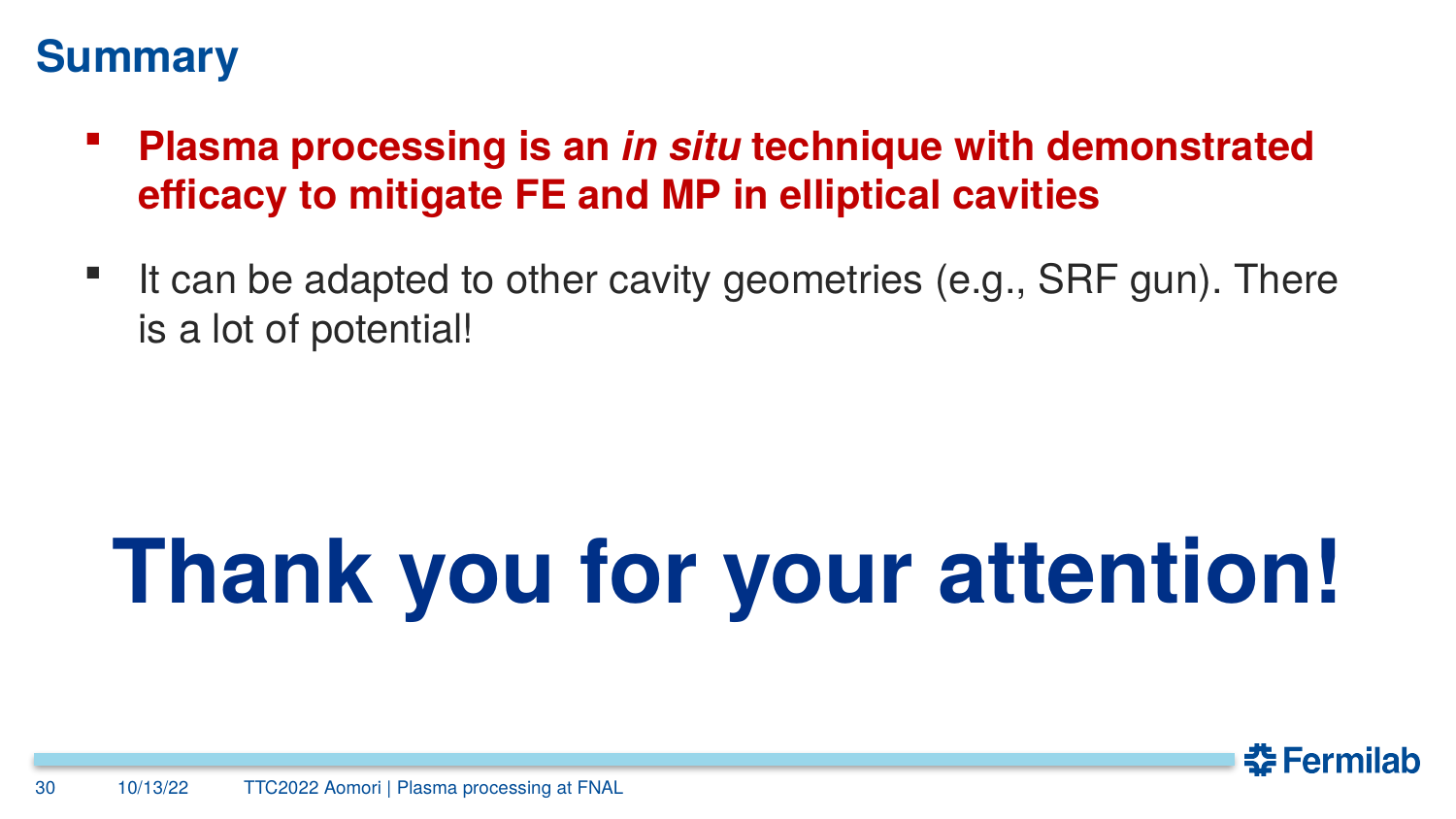

# Summary
Plasma processing is an in situ technique with demonstrated efficacy to mitigate FE and MP in elliptical cavities
It can be adapted to other cavity geometries (e.g., SRF gun). There is a lot of potential!
Thank you for your attention!
30
10/13/22
TTC2022 Aomori | Plasma processing at FNAL